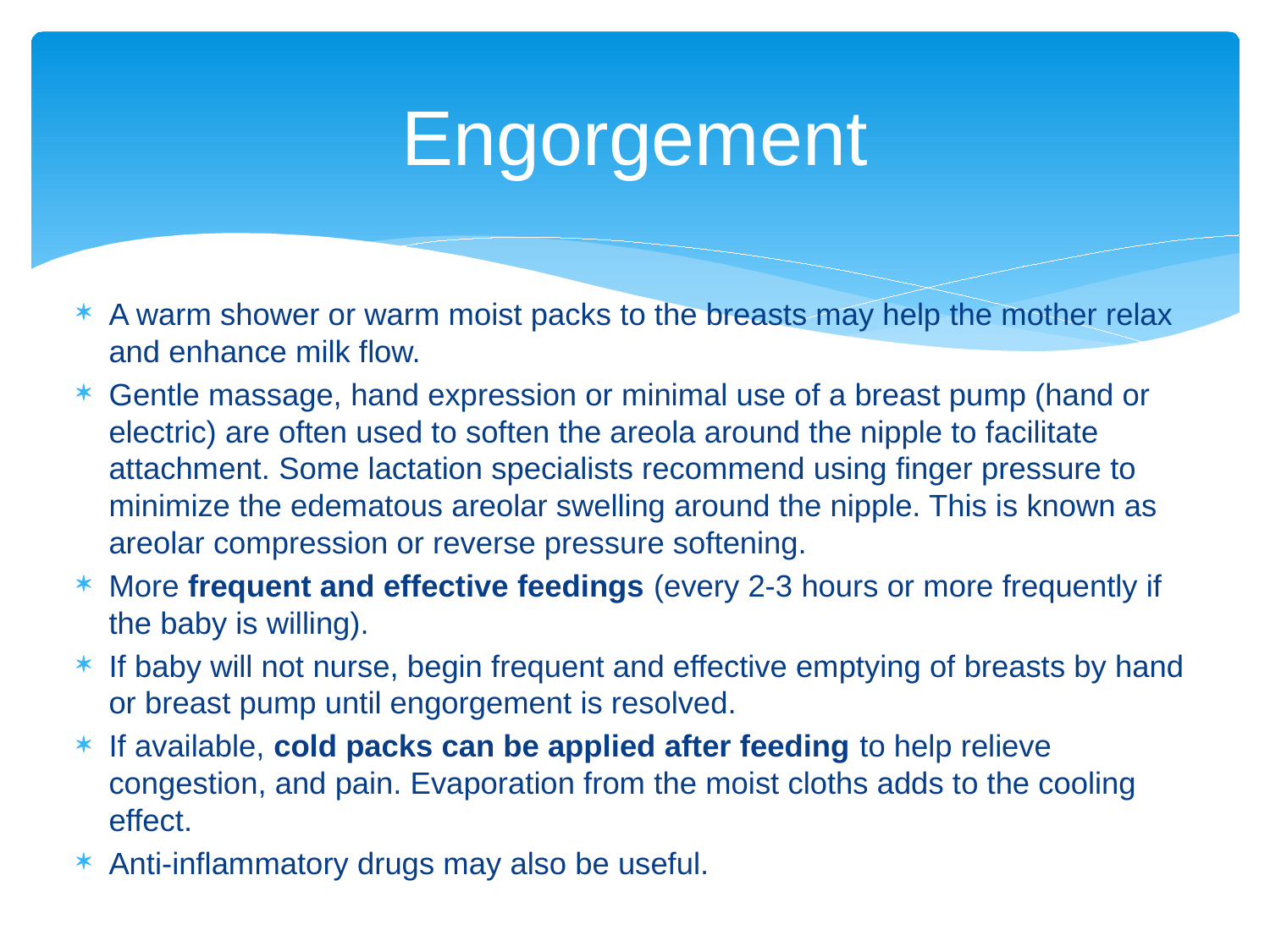

# Engorgement
A warm shower or warm moist packs to the breasts may help the mother relax and enhance milk flow.
Gentle massage, hand expression or minimal use of a breast pump (hand or electric) are often used to soften the areola around the nipple to facilitate attachment. Some lactation specialists recommend using finger pressure to minimize the edematous areolar swelling around the nipple. This is known as areolar compression or reverse pressure softening.
More frequent and effective feedings (every 2-3 hours or more frequently if the baby is willing).
If baby will not nurse, begin frequent and effective emptying of breasts by hand or breast pump until engorgement is resolved.
If available, cold packs can be applied after feeding to help relieve congestion, and pain. Evaporation from the moist cloths adds to the cooling effect.
Anti-inflammatory drugs may also be useful.